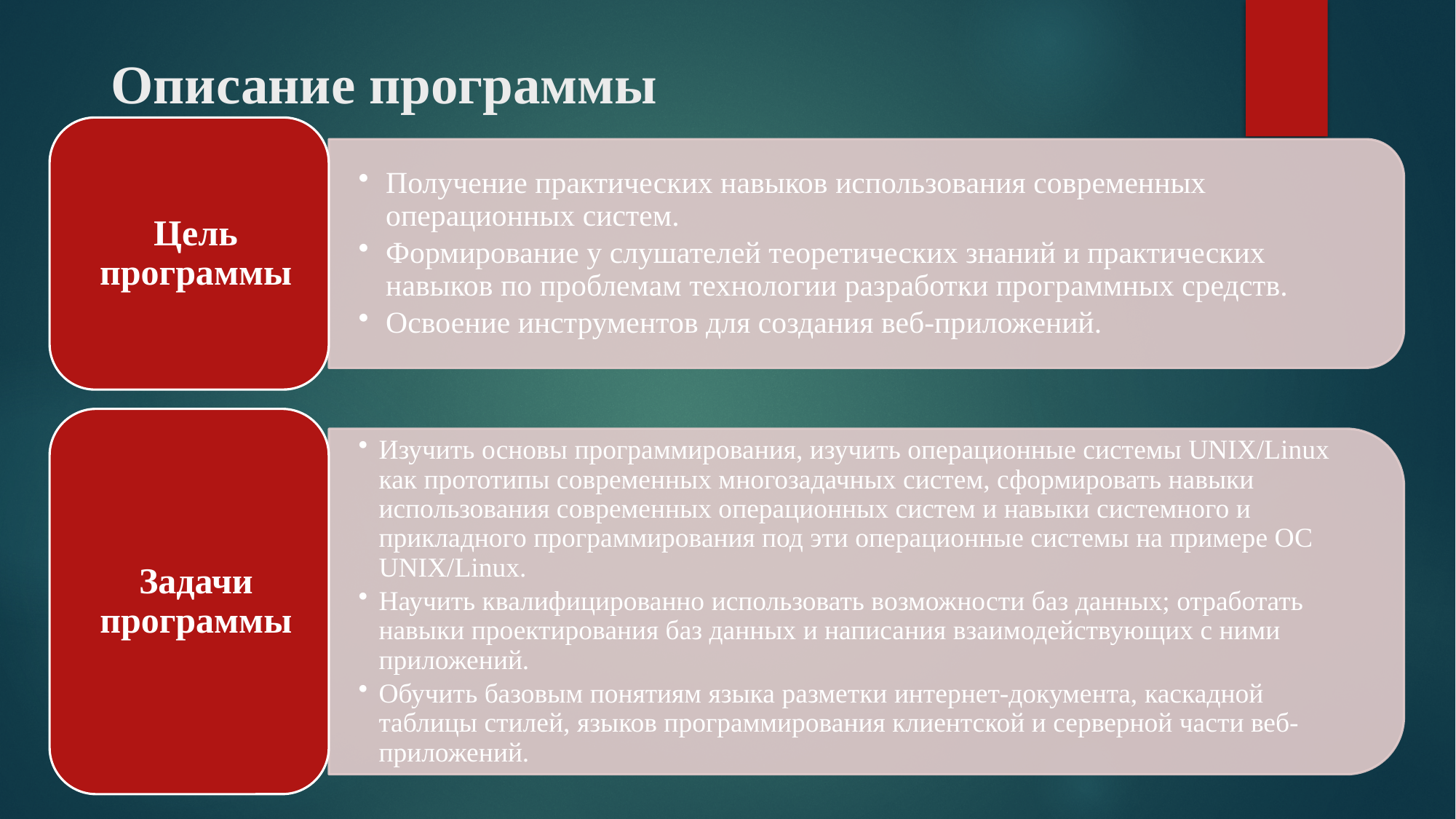

# Описание программы
Получение практических навыков использования современных операционных систем.
Формирование у слушателей теоретических знаний и практических навыков по проблемам технологии разработки программных средств.
Освоение инструментов для создания веб-приложений.
Цель программы
Изучить основы программирования, изучить операционные системы UNIX/Linux как прототипы современных многозадачных систем, сформировать навыки использования современных операционных систем и навыки системного и прикладного программирования под эти операционные системы на примере ОС UNIX/Linux.
Научить квалифицированно использовать возможности баз данных; отработать навыки проектирования баз данных и написания взаимодействующих с ними приложений.
Обучить базовым понятиям языка разметки интернет-документа, каскадной таблицы стилей, языков программирования клиентской и серверной части веб-приложений.
Задачи программы